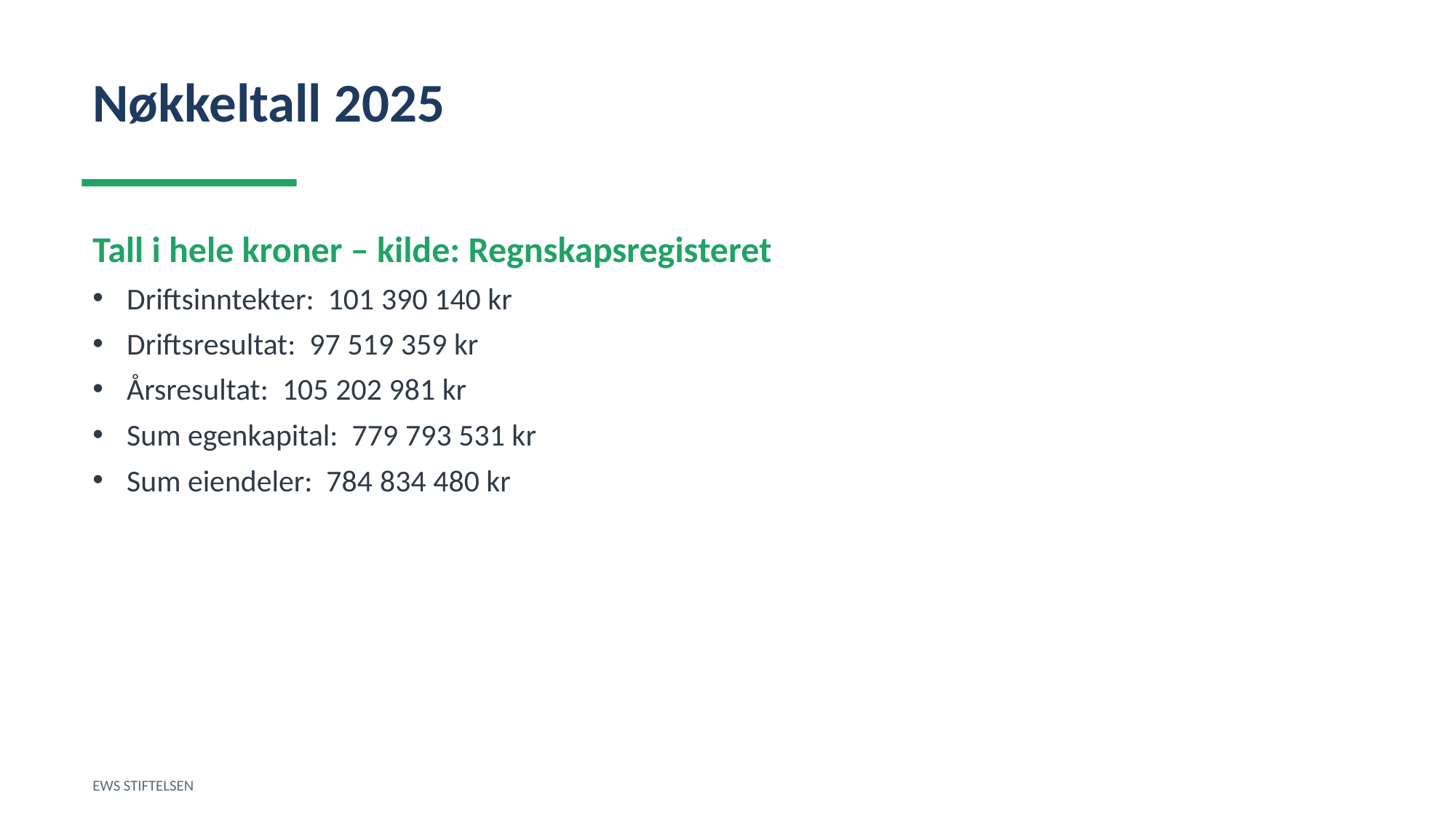

Nøkkeltall 2025

Tall i hele kroner – kilde: Regnskapsregisteret
Driftsinntekter:  101 390 140 kr
Driftsresultat:  97 519 359 kr
Årsresultat:  105 202 981 kr
Sum egenkapital:  779 793 531 kr
Sum eiendeler:  784 834 480 kr
EWS STIFTELSEN